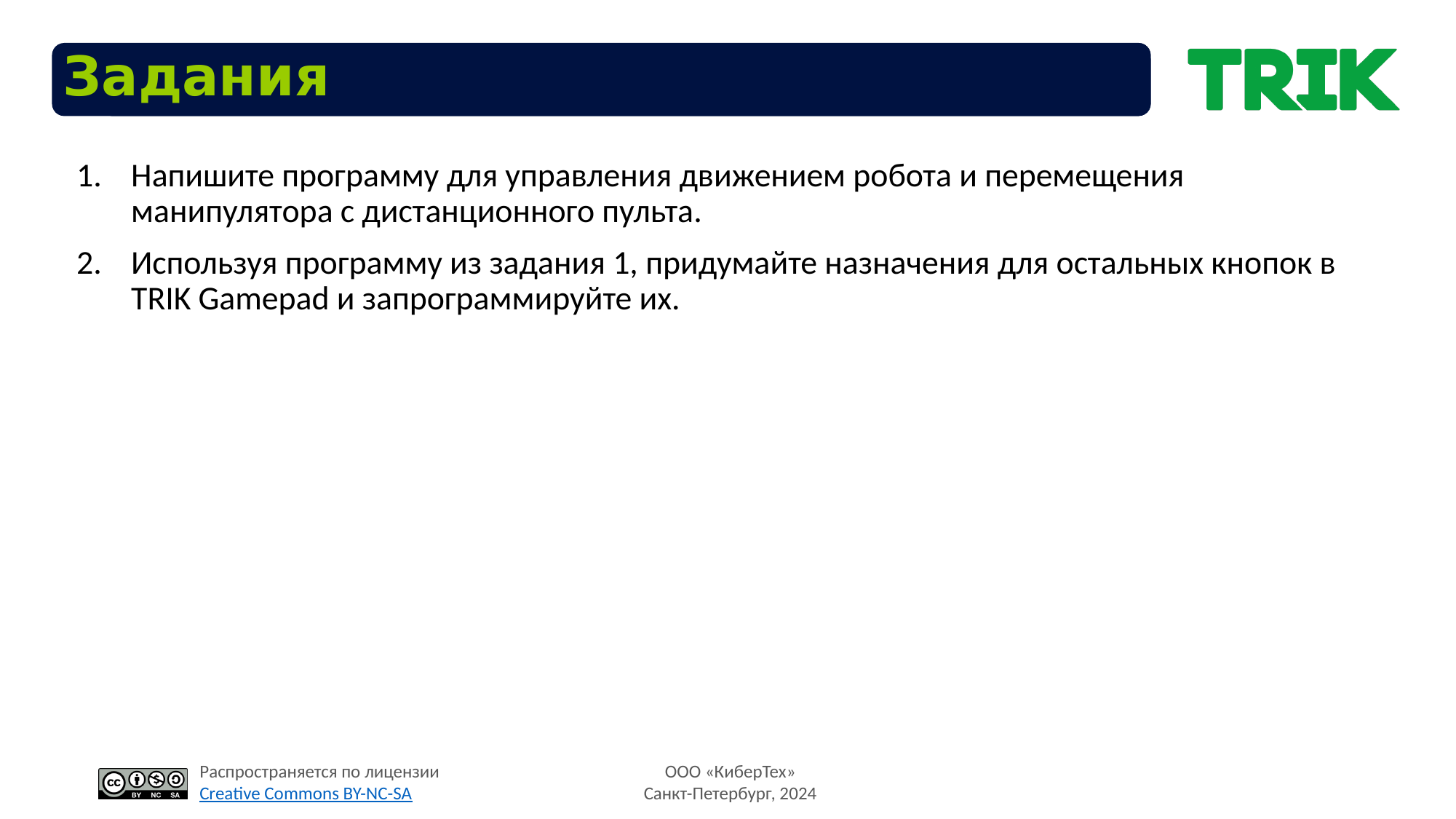

# Задания
Напишите программу для управления движением робота и перемещения манипулятора с дистанционного пульта.
Используя программу из задания 1, придумайте назначения для остальных кнопок в TRIK Gamepad и запрограммируйте их.